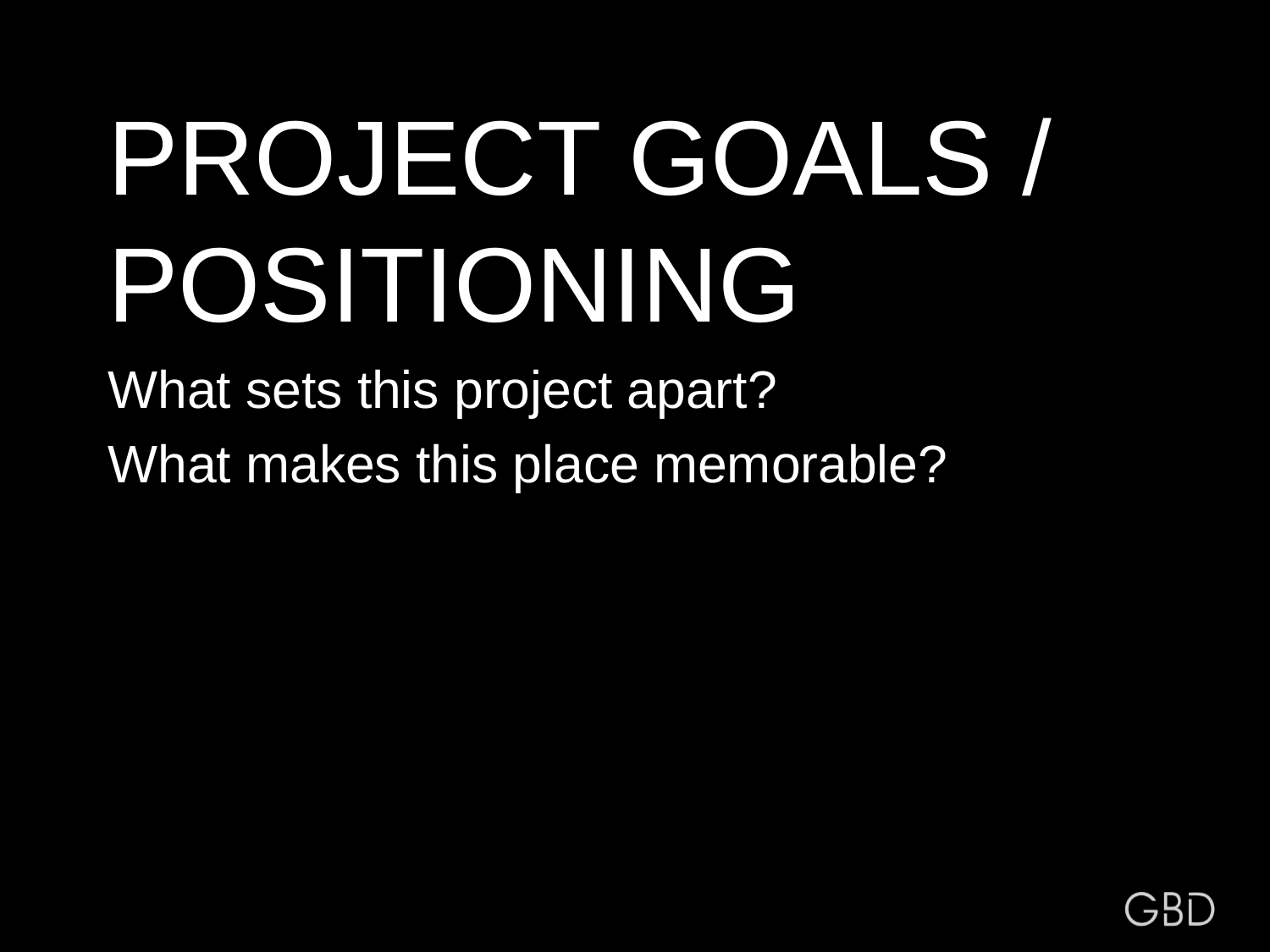

# Project goals / positioning
What sets this project apart?
What makes this place memorable?